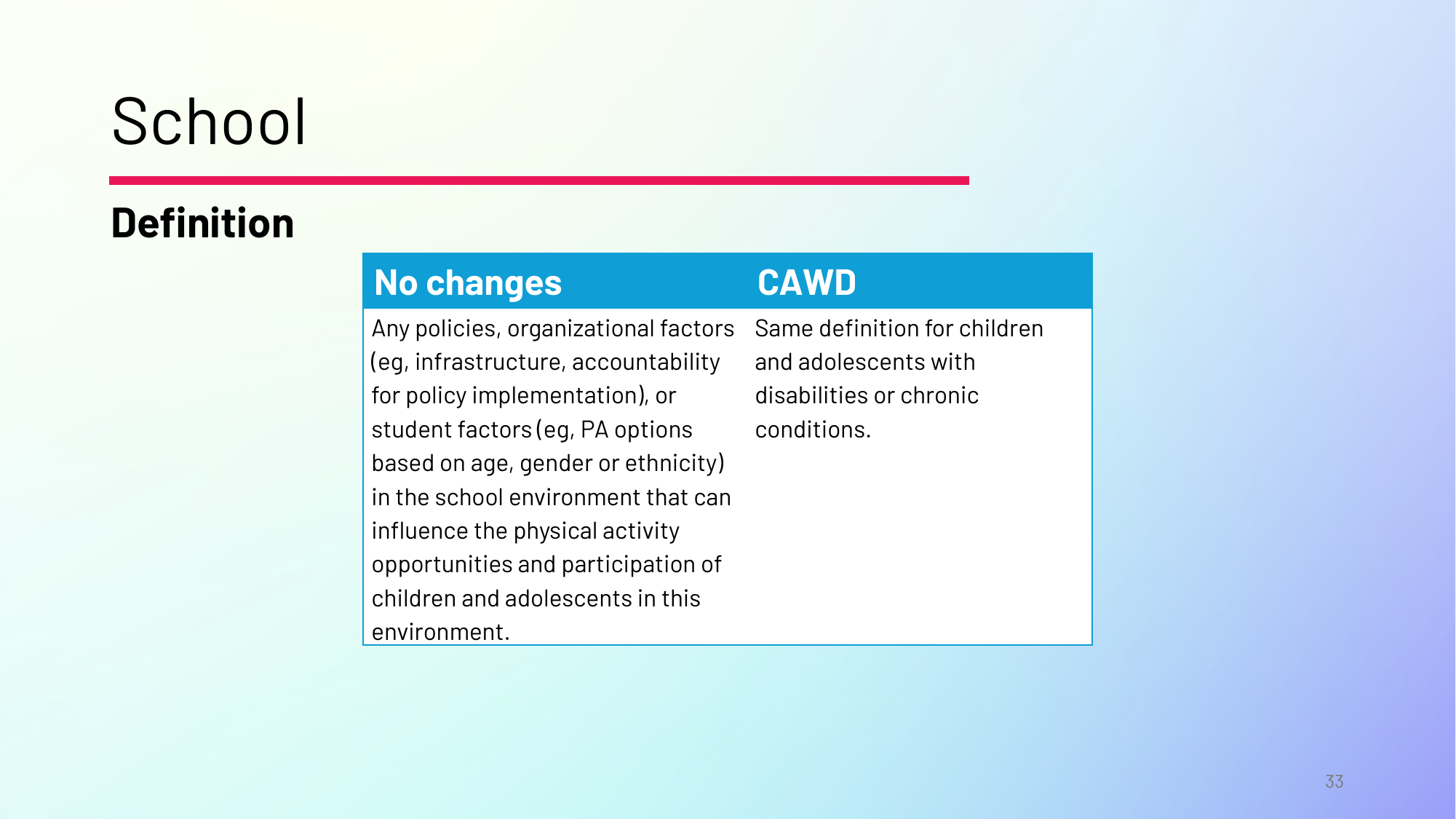

# School
Definition
| No changes | CAWD |
| --- | --- |
| Any policies, organizational factors (eg, infrastructure, accountability for policy implementation), or student factors (eg, PA options based on age, gender or ethnicity) in the school environment that can influence the physical activity opportunities and participation of children and adolescents in this environment. | Same definition for children and adolescents with disabilities or chronic conditions. |
33